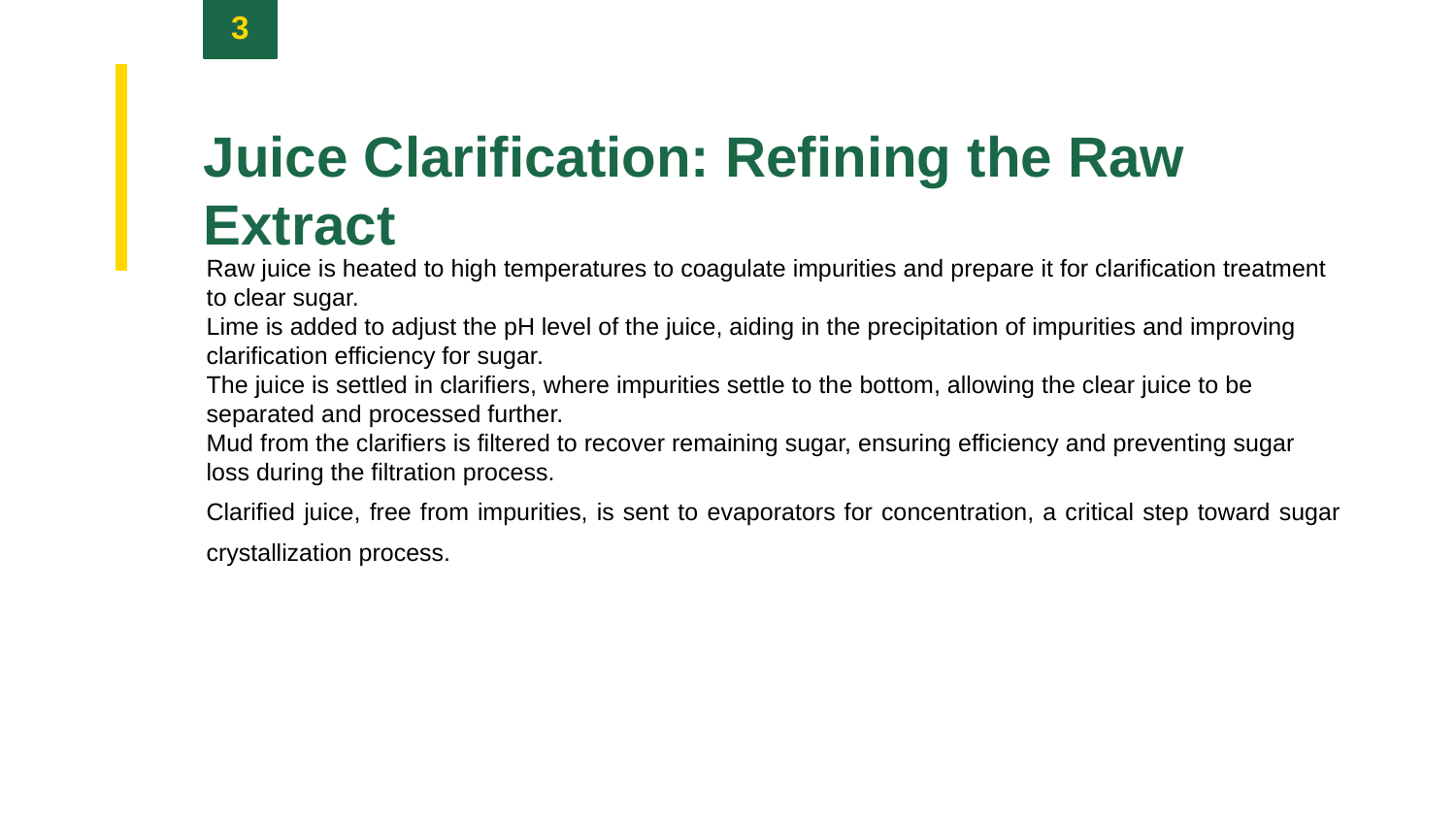

3

Juice Clarification: Refining the Raw Extract
Raw juice is heated to high temperatures to coagulate impurities and prepare it for clarification treatment to clear sugar.
Lime is added to adjust the pH level of the juice, aiding in the precipitation of impurities and improving clarification efficiency for sugar.
The juice is settled in clarifiers, where impurities settle to the bottom, allowing the clear juice to be separated and processed further.
Mud from the clarifiers is filtered to recover remaining sugar, ensuring efficiency and preventing sugar loss during the filtration process.
Clarified juice, free from impurities, is sent to evaporators for concentration, a critical step toward sugar crystallization process.